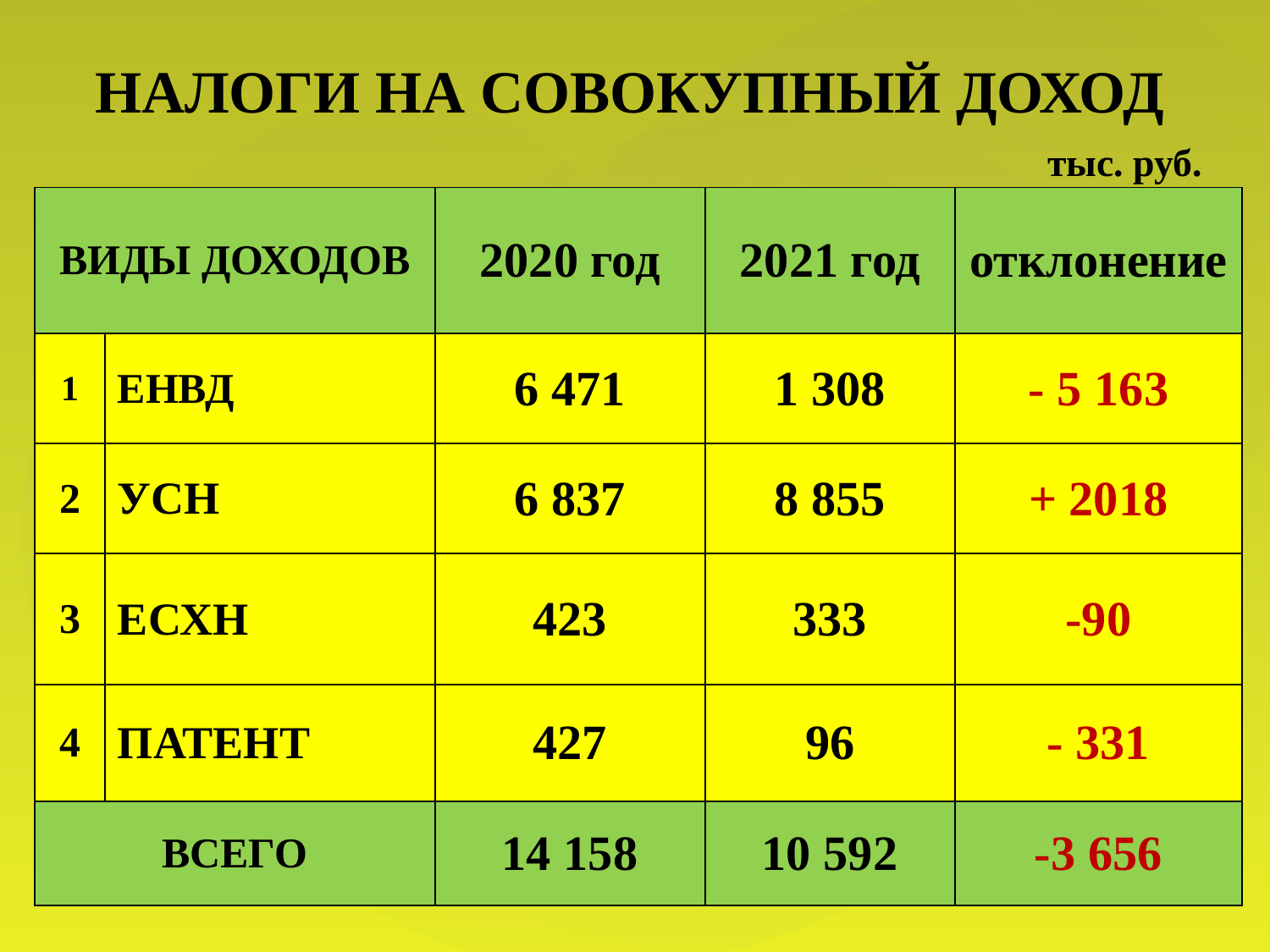

# НАЛОГИ НА СОВОКУПНЫЙ ДОХОД
тыс. руб.
| ВИДЫ ДОХОДОВ |  | 2020 год | 2021 год | отклонение |
| --- | --- | --- | --- | --- |
| 1 | ЕНВД | 6 471 | 1 308 | - 5 163 |
| 2 | УСН | 6 837 | 8 855 | + 2018 |
| 3 | ЕСХН | 423 | 333 | -90 |
| 4 | ПАТЕНТ | 427 | 96 | - 331 |
| ВСЕГО |  | 14 158 | 10 592 | -3 656 |